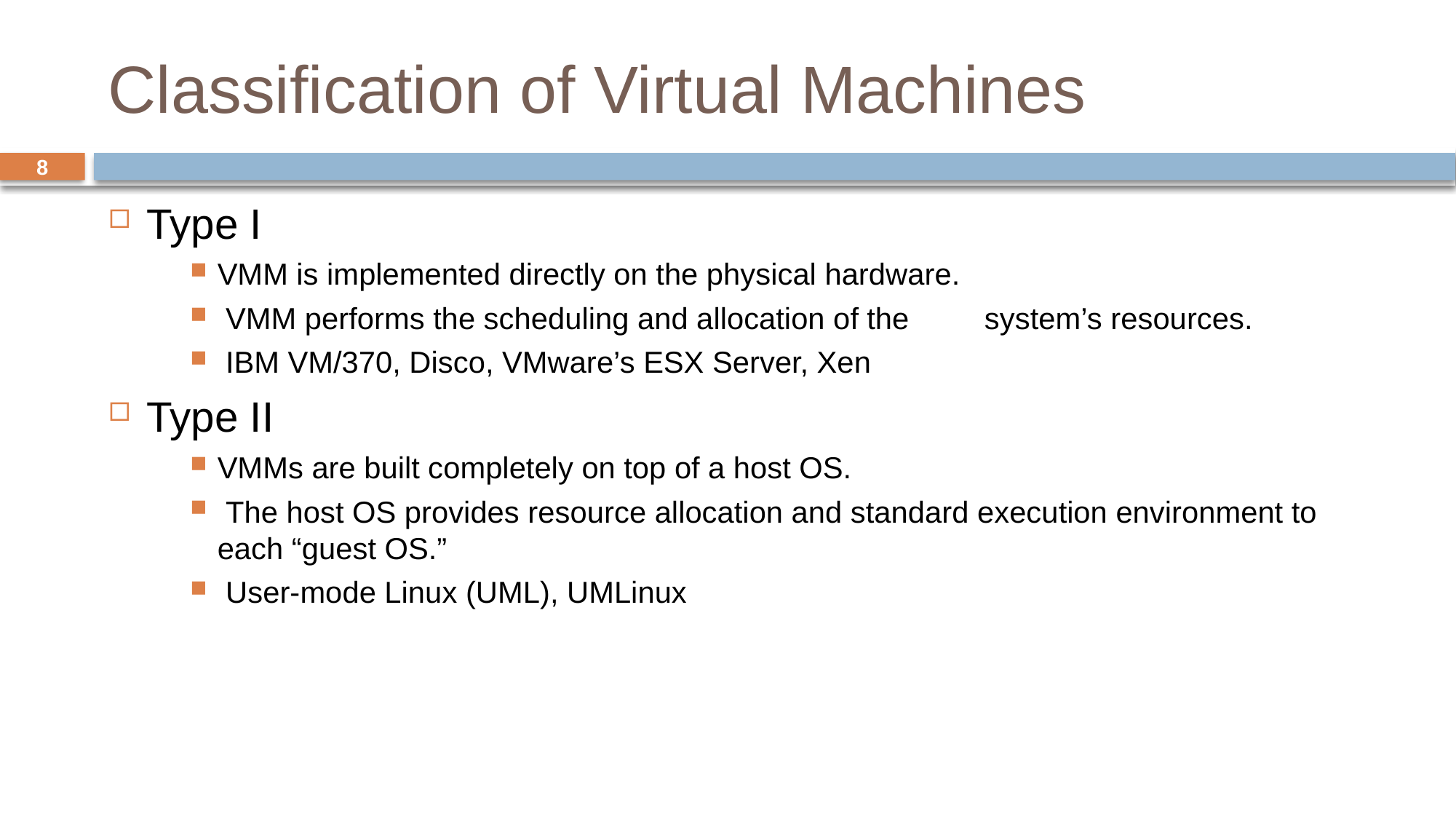

# Classification of Virtual Machines
8
Type I
VMM is implemented directly on the physical hardware.
 VMM performs the scheduling and allocation of the         system’s resources.
 IBM VM/370, Disco, VMware’s ESX Server, Xen
Type II
VMMs are built completely on top of a host OS.
 The host OS provides resource allocation and standard execution environment to each “guest OS.”
 User-mode Linux (UML), UMLinux